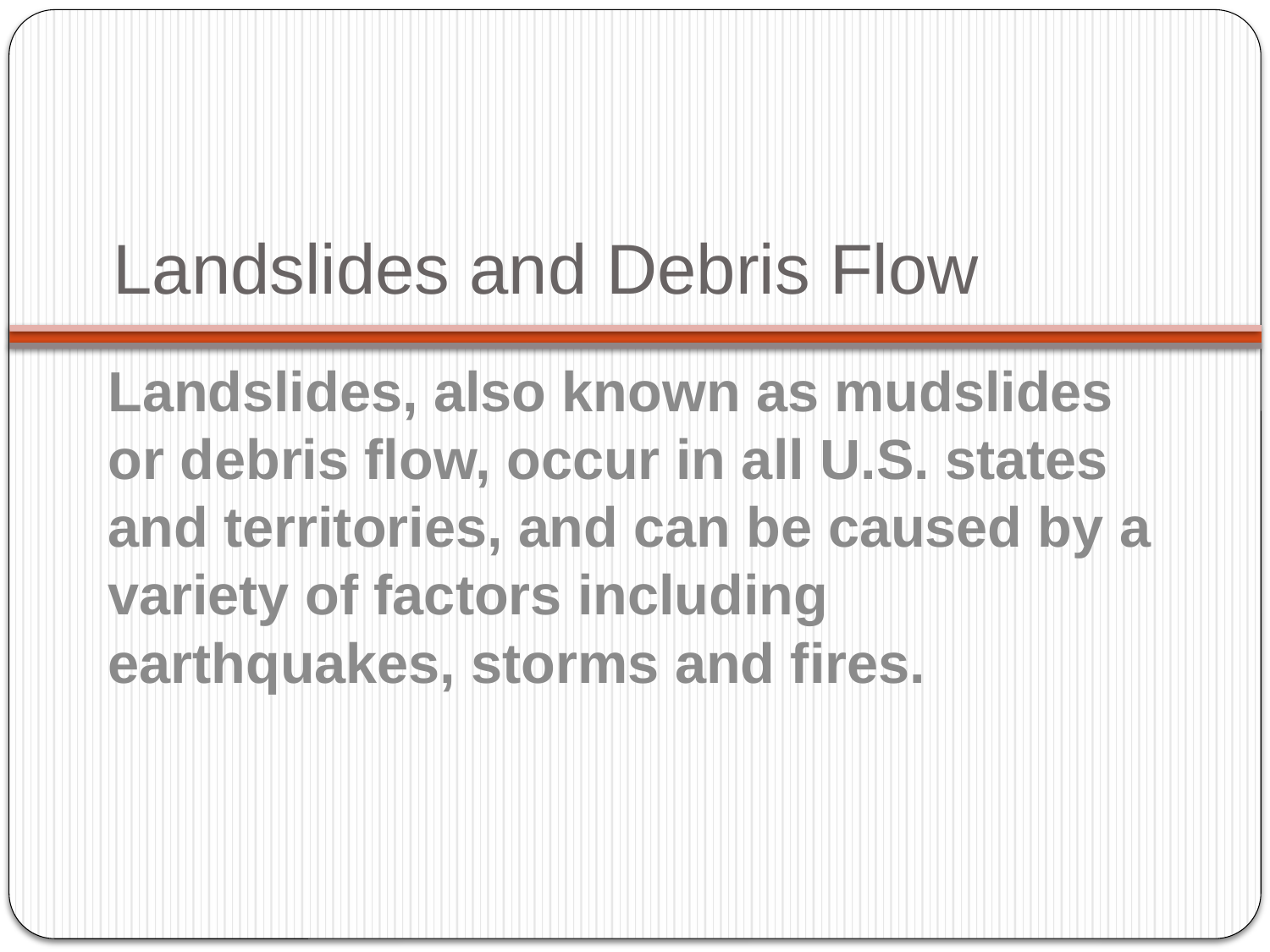

# Landslides and Debris Flow
Landslides, also known as mudslides or debris flow, occur in all U.S. states and territories, and can be caused by a variety of factors including earthquakes, storms and fires.